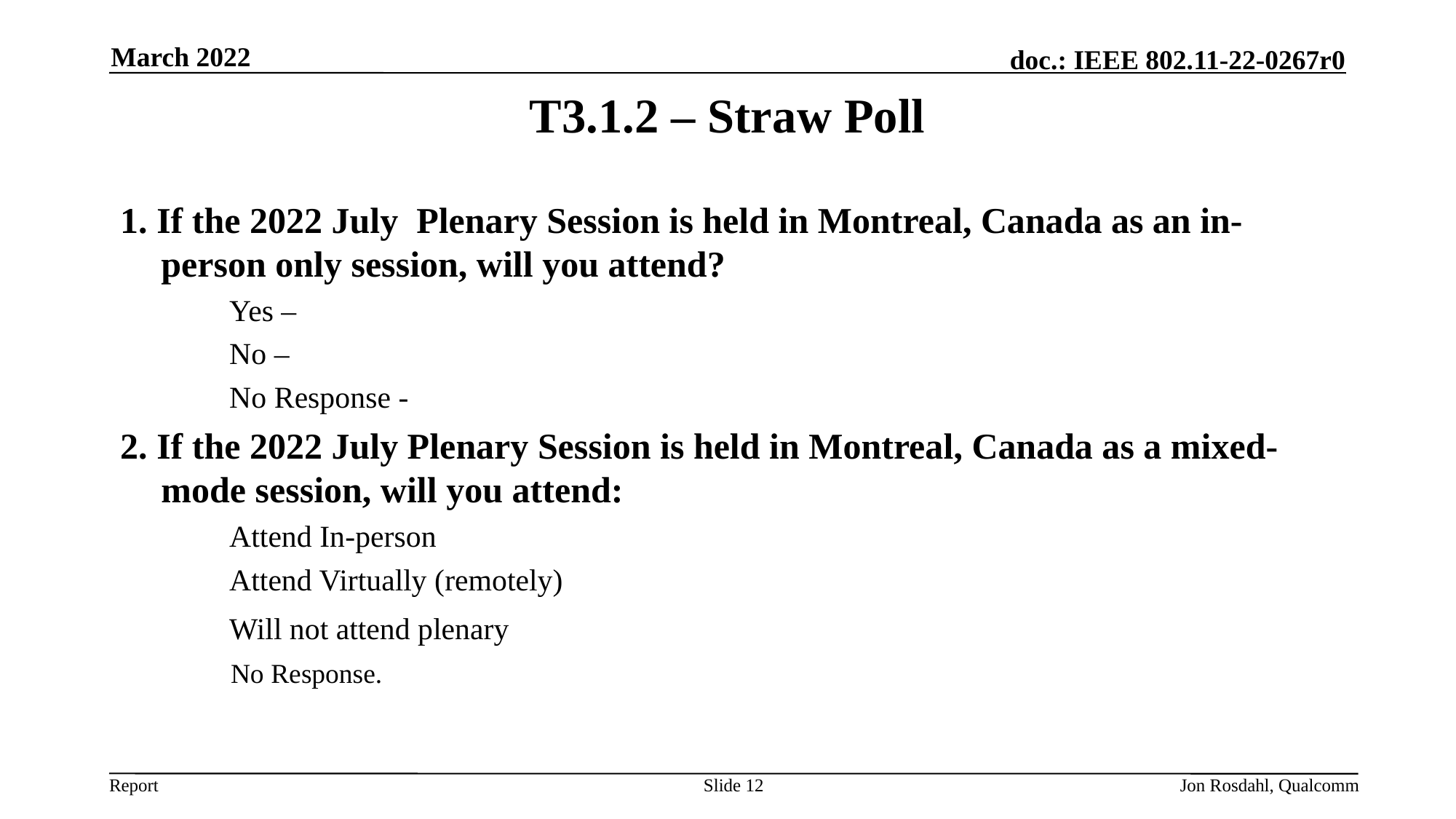

March 2022
# T3.1.2 – Straw Poll
1. If the 2022 July  Plenary Session is held in Montreal, Canada as an in-person only session, will you attend?
Yes –
No –
No Response -
2. If the 2022 July Plenary Session is held in Montreal, Canada as a mixed-mode session, will you attend:
Attend In-person
Attend Virtually (remotely)
Will not attend plenary
                No Response.
Slide 12
Jon Rosdahl, Qualcomm